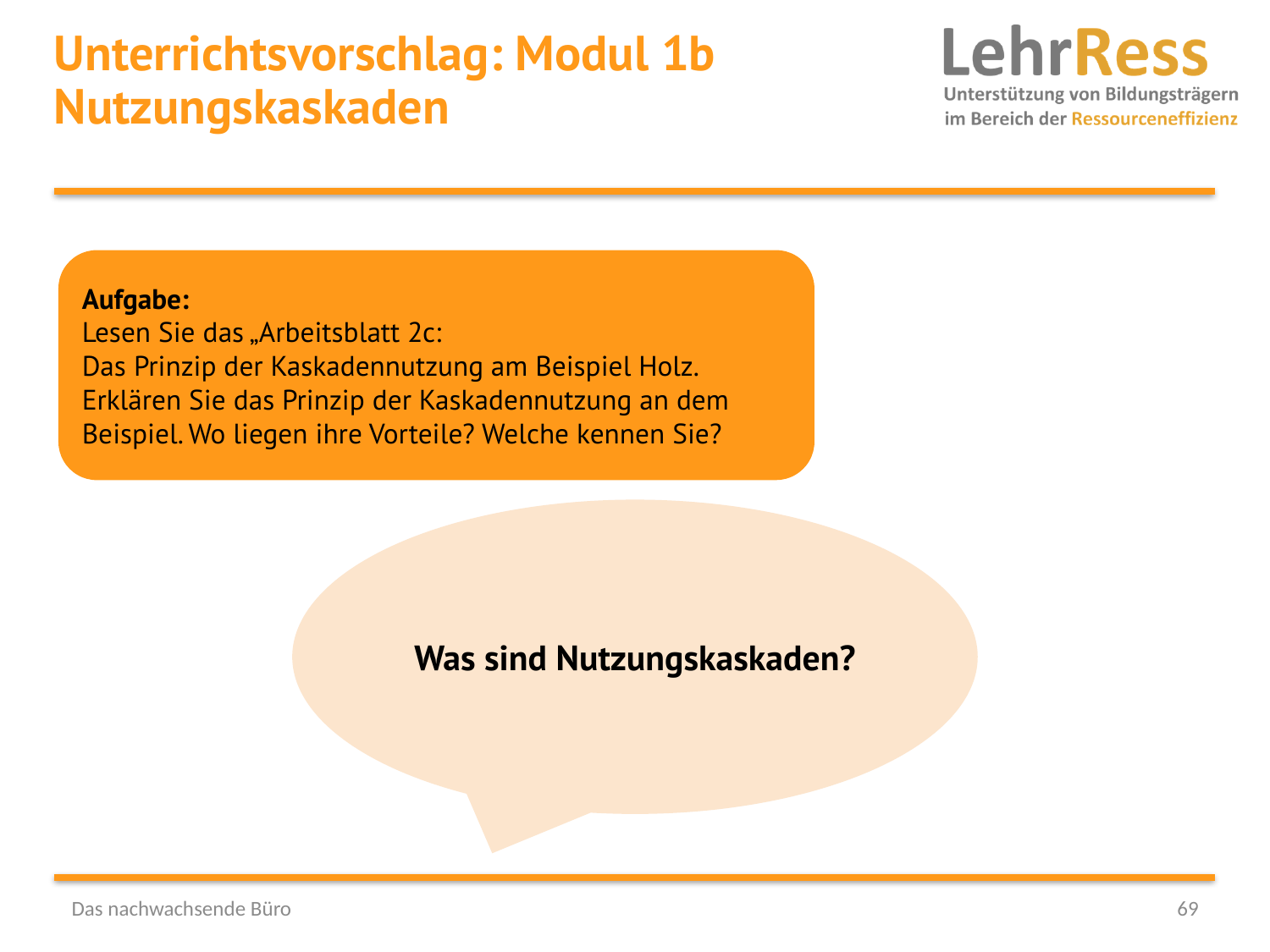

# Unterrichtsvorschlag: Modul 1b Nutzungskaskaden
Aufgabe:
Lesen Sie das „Arbeitsblatt 2c:
Das Prinzip der Kaskadennutzung am Beispiel Holz.
Erklären Sie das Prinzip der Kaskadennutzung an dem Beispiel. Wo liegen ihre Vorteile? Welche kennen Sie?
Was sind Nutzungskaskaden?
Das nachwachsende Büro
69